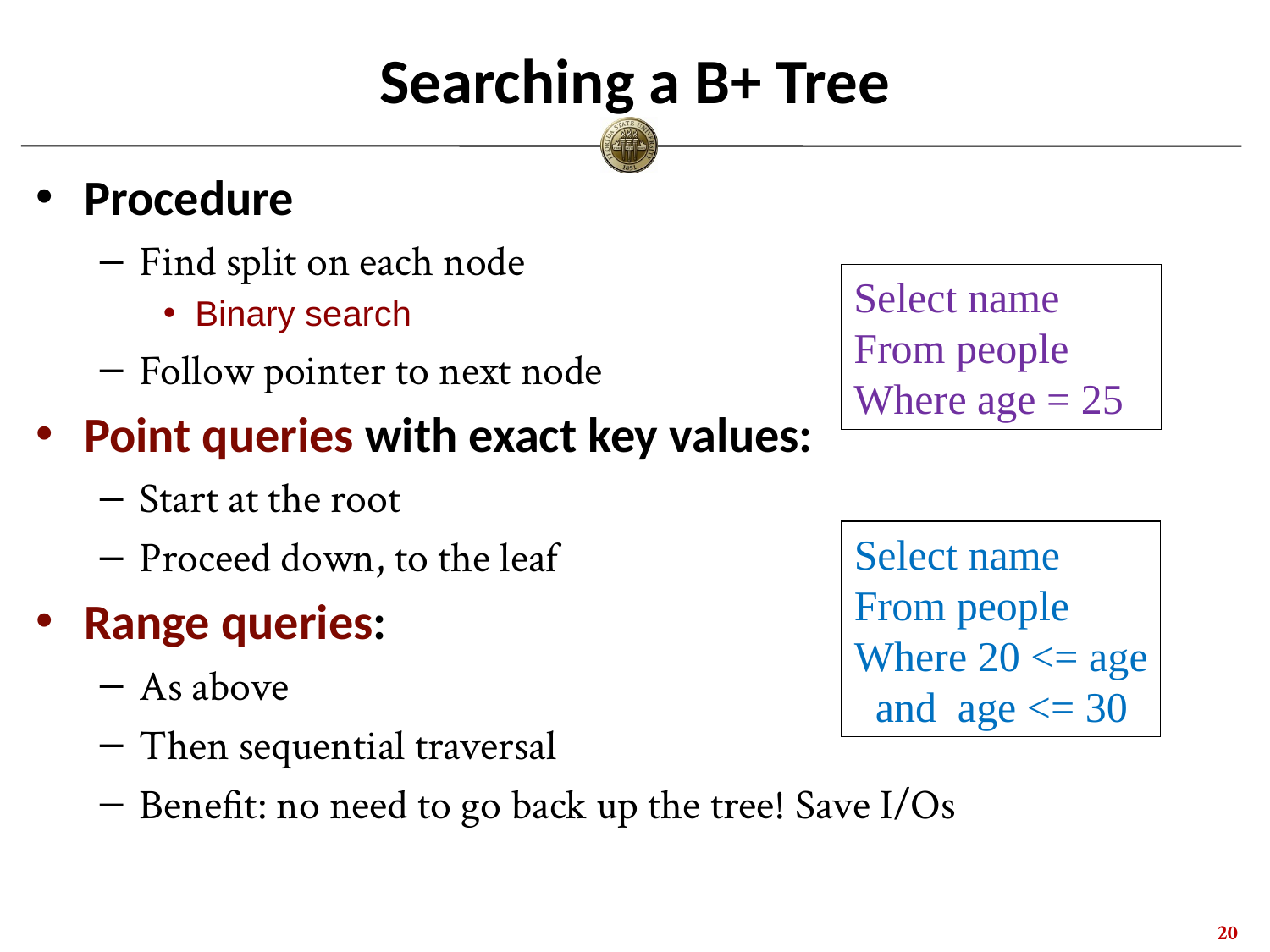

# Searching a B+ Tree
Procedure
Find split on each node
Binary search
Follow pointer to next node
Point queries with exact key values:
Start at the root
Proceed down, to the leaf
Range queries:
As above
Then sequential traversal
Benefit: no need to go back up the tree! Save I/Os

Select name
From people
Where age = 25
Select name
From people
Where 20 <= age
  and  age <= 30
20